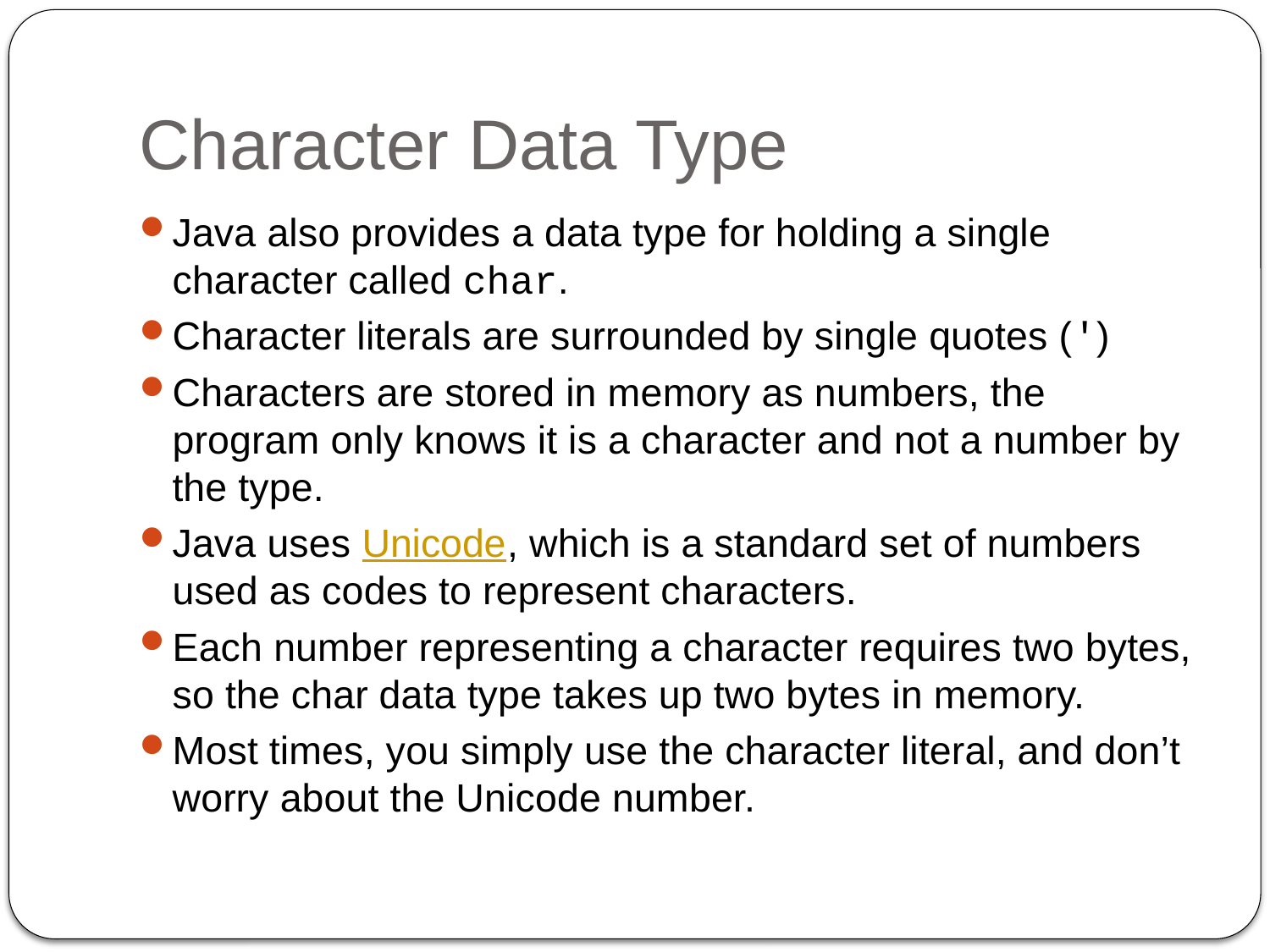

# Character Data Type
Java also provides a data type for holding a single character called char.
Character literals are surrounded by single quotes (')
Characters are stored in memory as numbers, the program only knows it is a character and not a number by the type.
Java uses Unicode, which is a standard set of numbers used as codes to represent characters.
Each number representing a character requires two bytes, so the char data type takes up two bytes in memory.
Most times, you simply use the character literal, and don’t worry about the Unicode number.